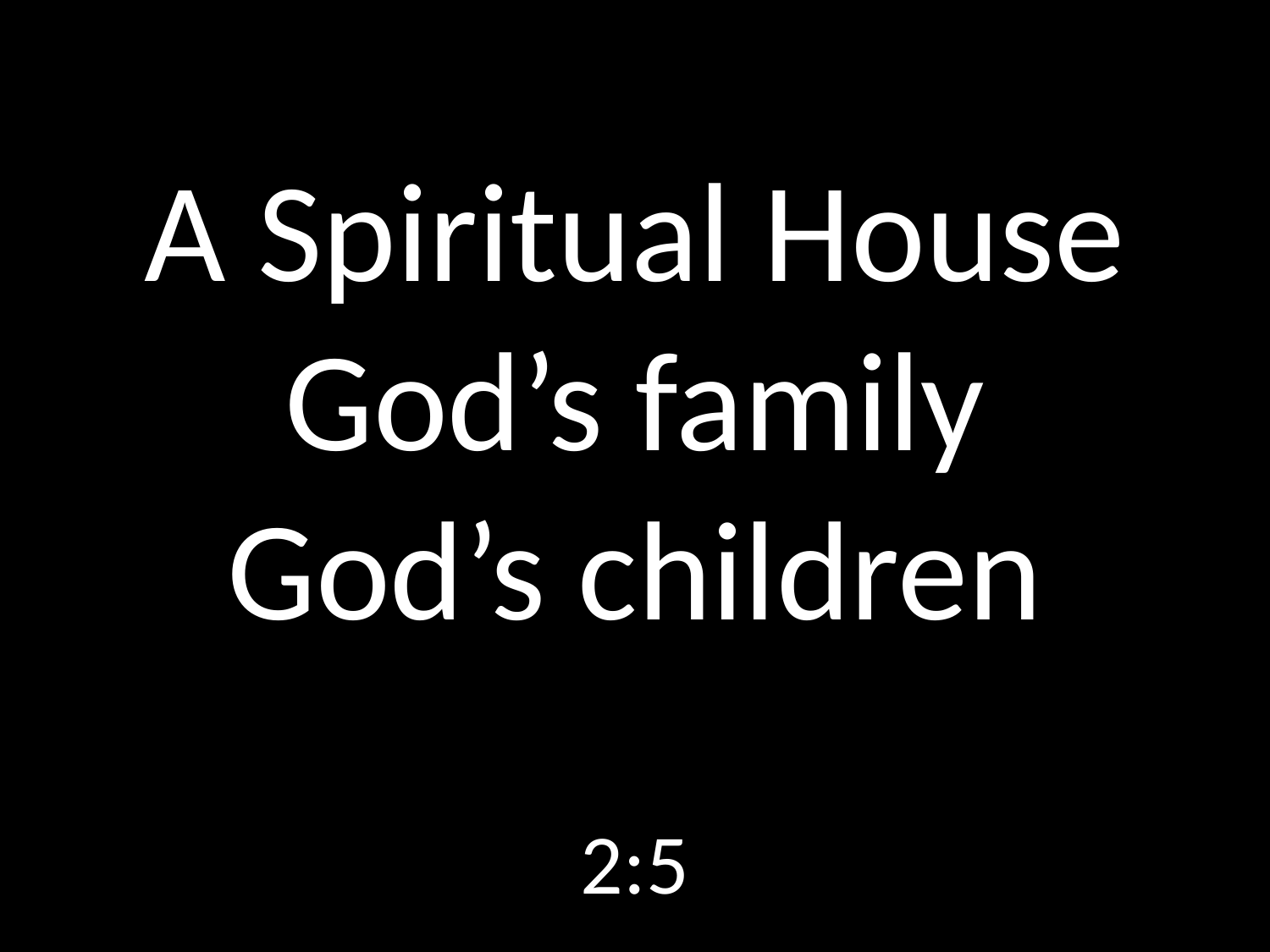

# A Spiritual House God’s family God’s children
GOD
GOD
2:5